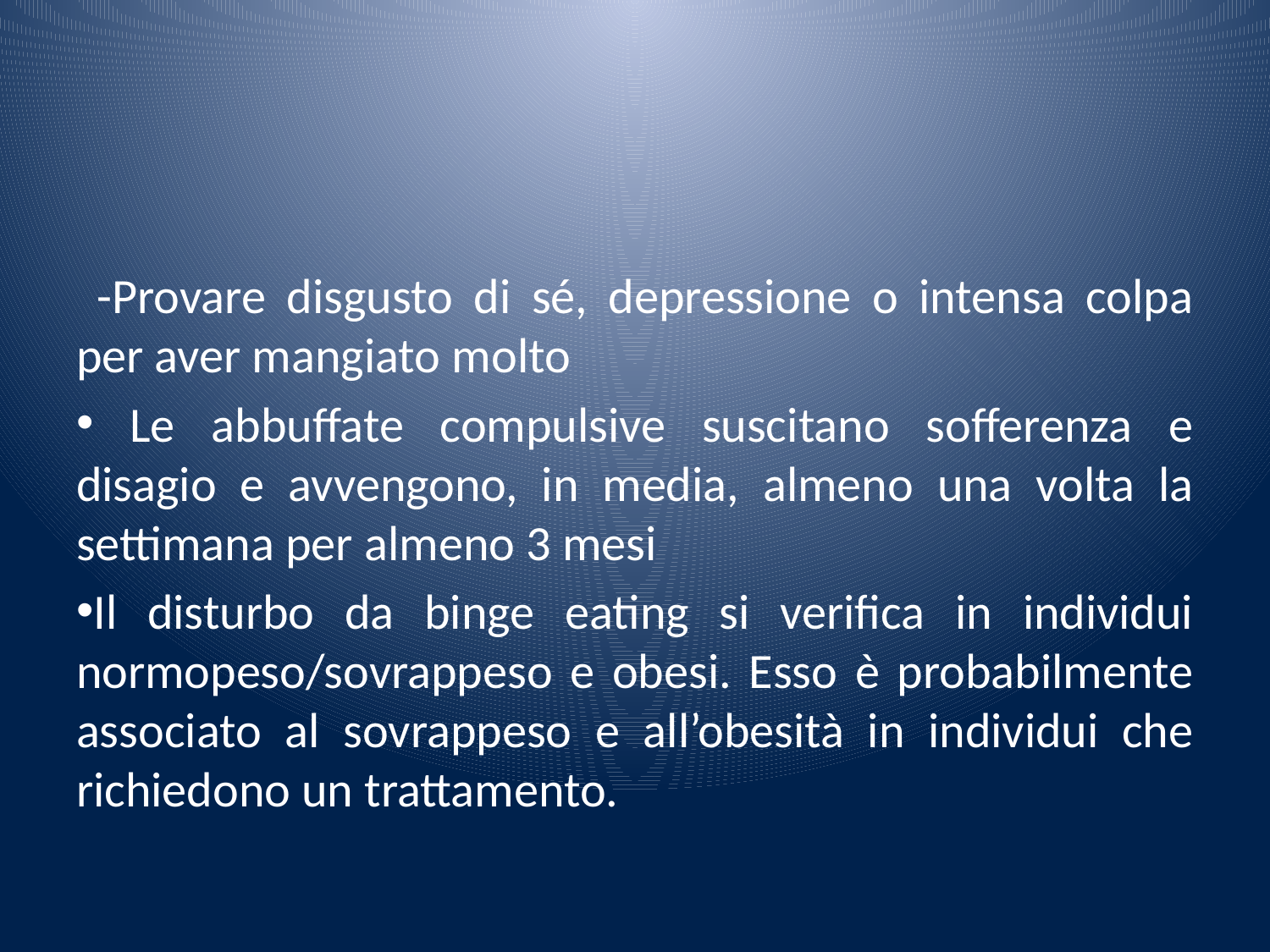

#
 -Provare disgusto di sé, depressione o intensa colpa per aver mangiato molto
 Le abbuffate compulsive suscitano sofferenza e disagio e avvengono, in media, almeno una volta la settimana per almeno 3 mesi
Il disturbo da binge eating si verifica in individui normopeso/sovrappeso e obesi. Esso è probabilmente associato al sovrappeso e all’obesità in individui che richiedono un trattamento.